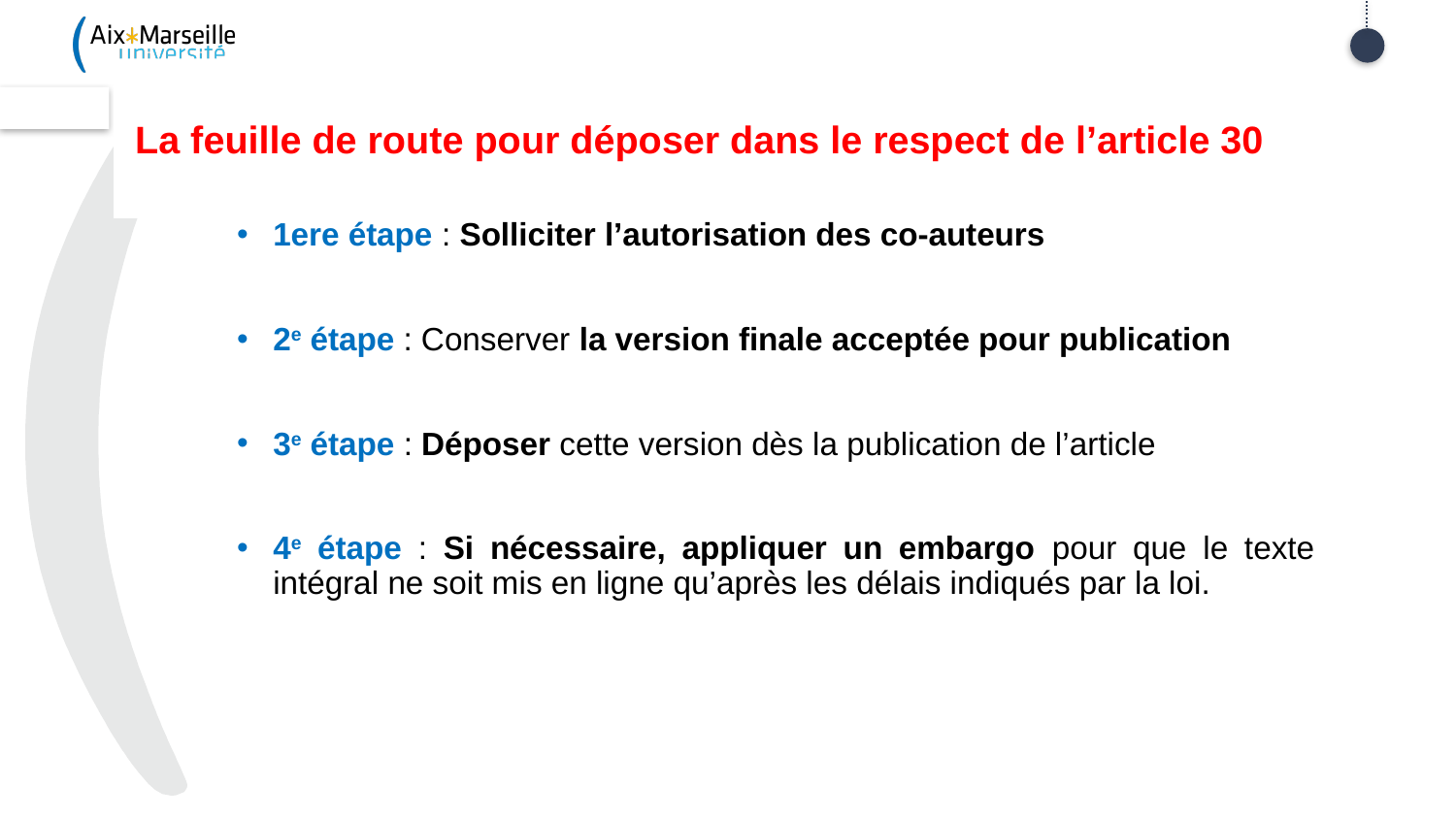

La feuille de route pour déposer dans le respect de l’article 30
1ere étape : Solliciter l’autorisation des co-auteurs

2e étape : Conserver la version finale acceptée pour publication

3e étape : Déposer cette version dès la publication de l’article

4e étape : Si nécessaire, appliquer un embargo pour que le texte intégral ne soit mis en ligne qu’après les délais indiqués par la loi.